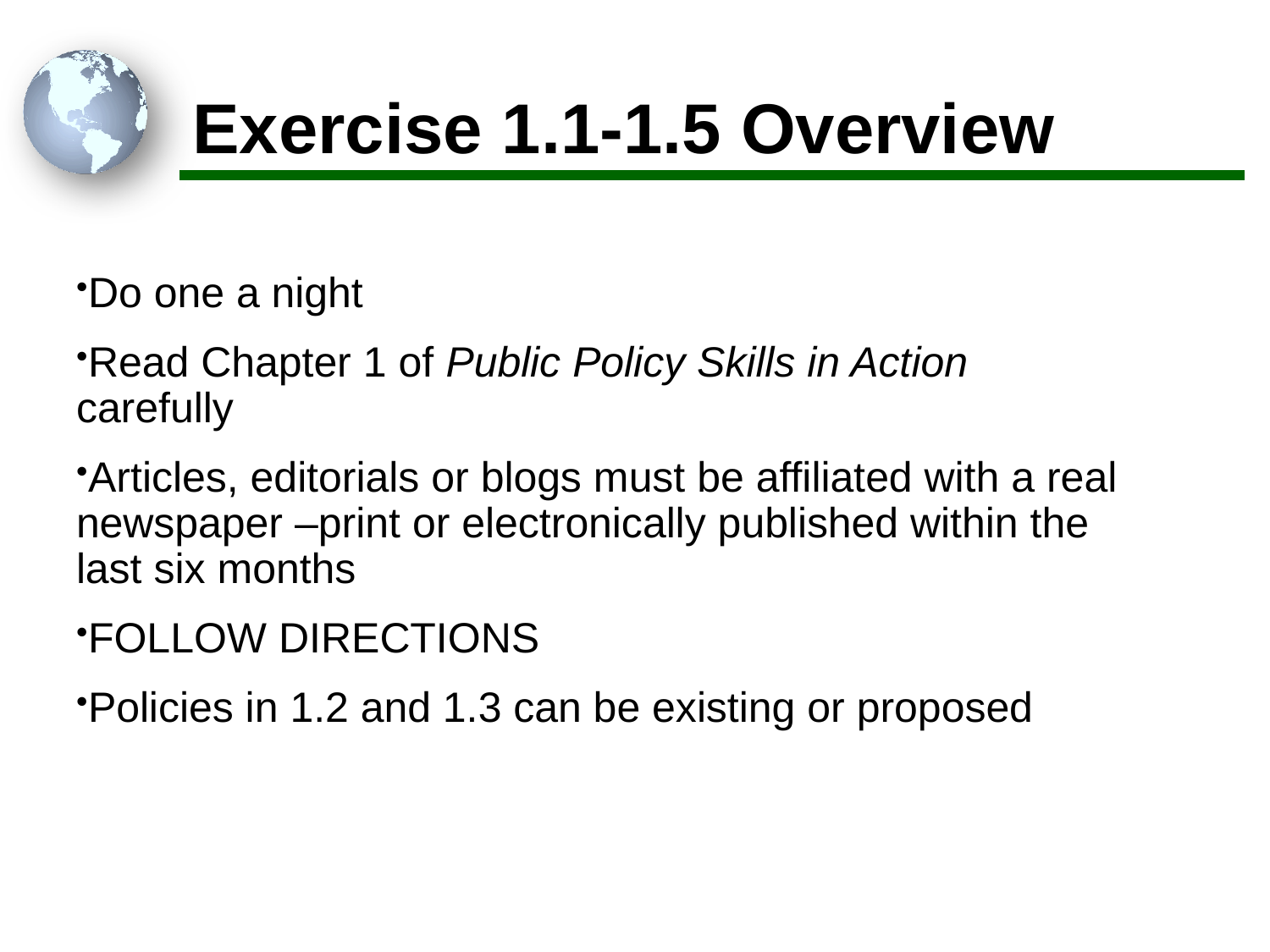

# Exercise 1.1-1.5 Overview
Do one a night
Read Chapter 1 of Public Policy Skills in Action carefully
Articles, editorials or blogs must be affiliated with a real newspaper –print or electronically published within the last six months
FOLLOW DIRECTIONS
Policies in 1.2 and 1.3 can be existing or proposed